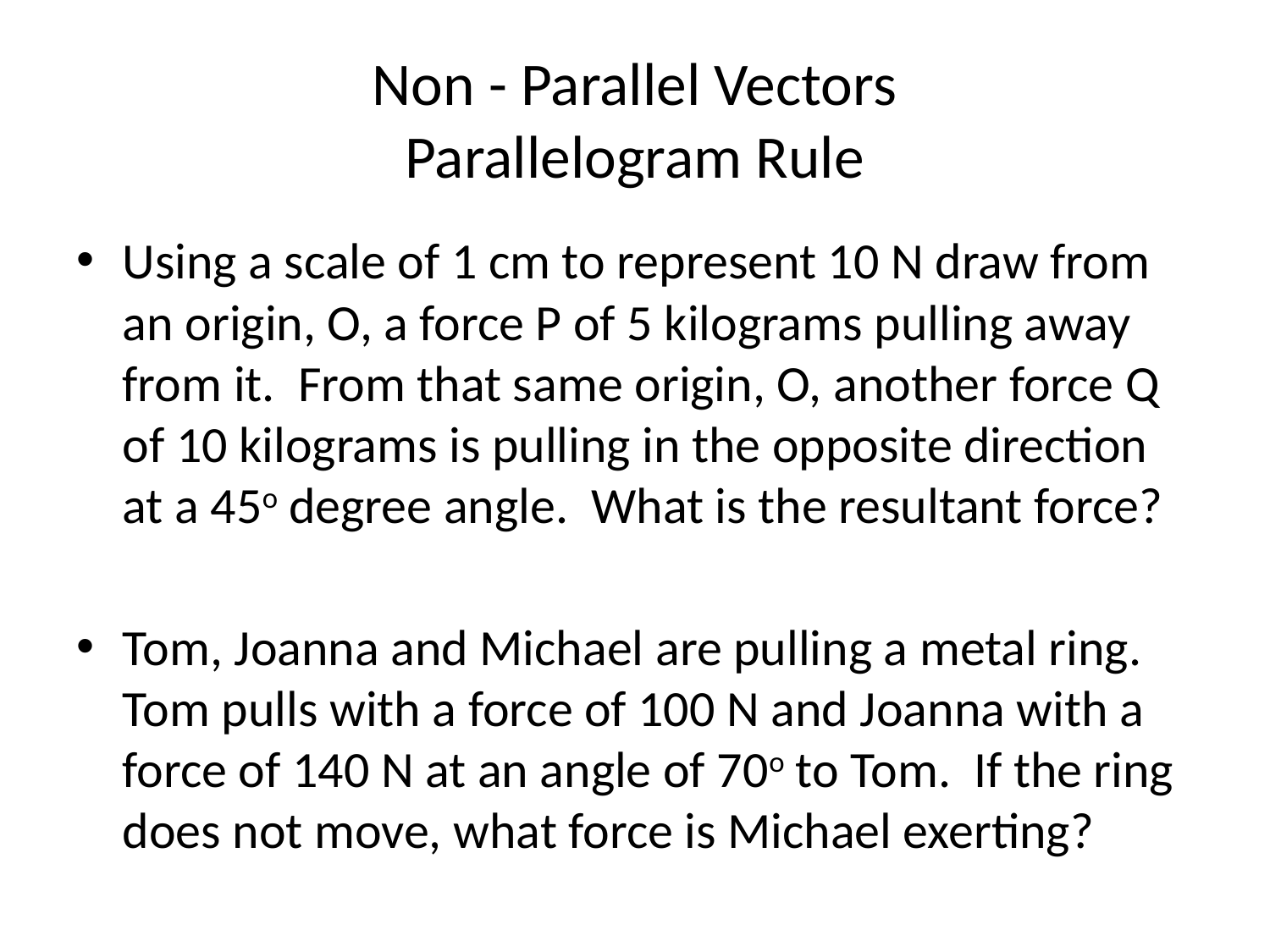

# Non - Parallel Vectors Parallelogram Rule
Using a scale of 1 cm to represent 10 N draw from an origin, O, a force P of 5 kilograms pulling away from it.  From that same origin, O, another force Q  of 10 kilograms is pulling in the opposite direction at a 45o degree angle.  What is the resultant force?

Tom, Joanna and Michael are pulling a metal ring.  Tom pulls with a force of 100 N and Joanna with a force of 140 N at an angle of 70o to Tom.  If the ring does not move, what force is Michael exerting?